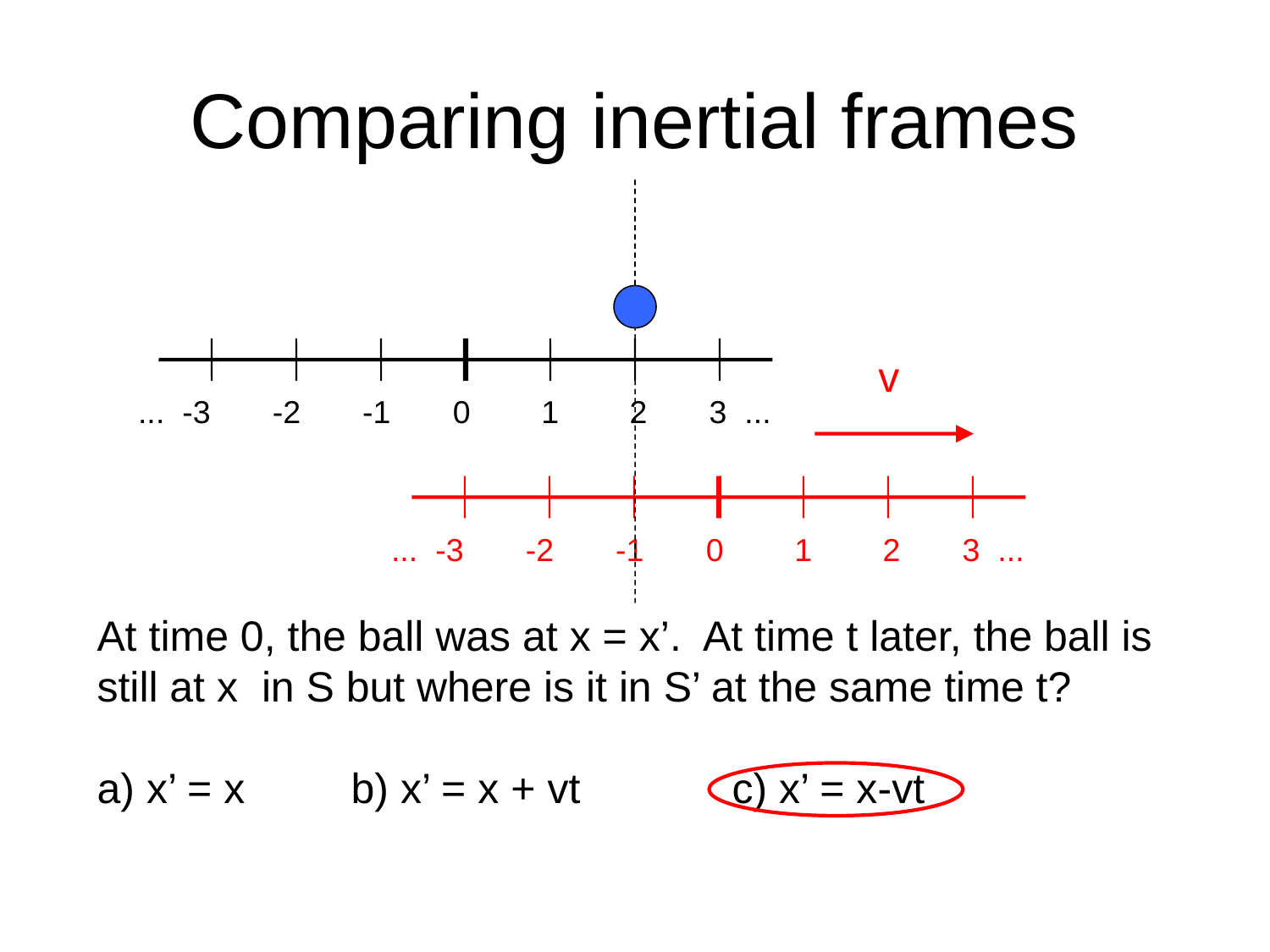

# Comparing inertial frames

...  -3       -2       -1       0        1        2       3  ...
v

...  -3       -2       -1       0        1        2       3  ...
At time 0, the ball was at x = x’.  At time t later, the ball is still at x  in S but where is it in S’ at the same time t?

a) x’ = x	b) x’ = x + vt		c) x’ = x-vt